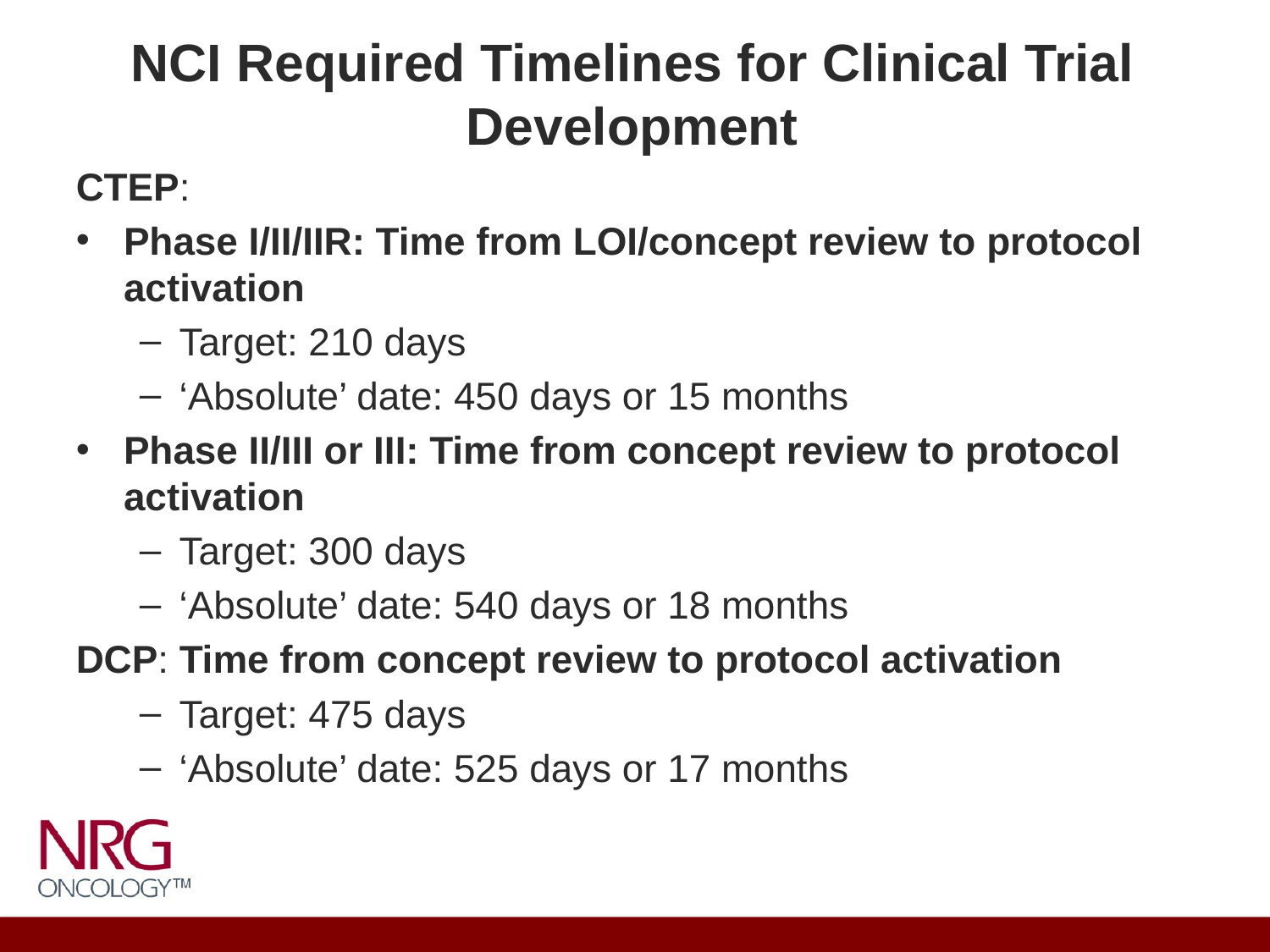

# NCI Required Timelines for Clinical Trial Development
CTEP:
Phase I/II/IIR: Time from LOI/concept review to protocol activation
Target: 210 days
‘Absolute’ date: 450 days or 15 months
Phase II/III or III: Time from concept review to protocol activation
Target: 300 days
‘Absolute’ date: 540 days or 18 months
DCP: Time from concept review to protocol activation
Target: 475 days
‘Absolute’ date: 525 days or 17 months